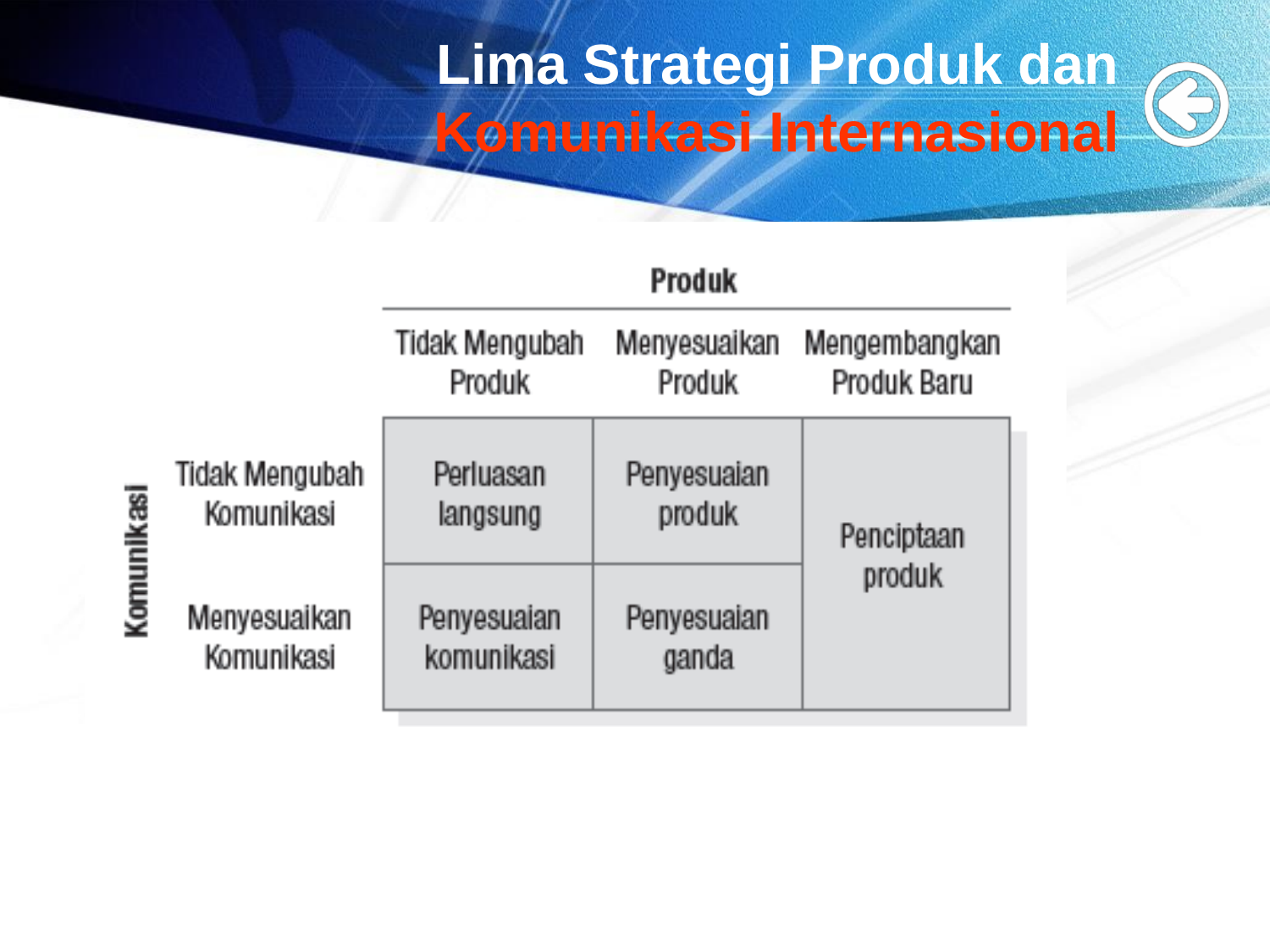

# Lima Strategi Produk dan
Komunikasi Internasional